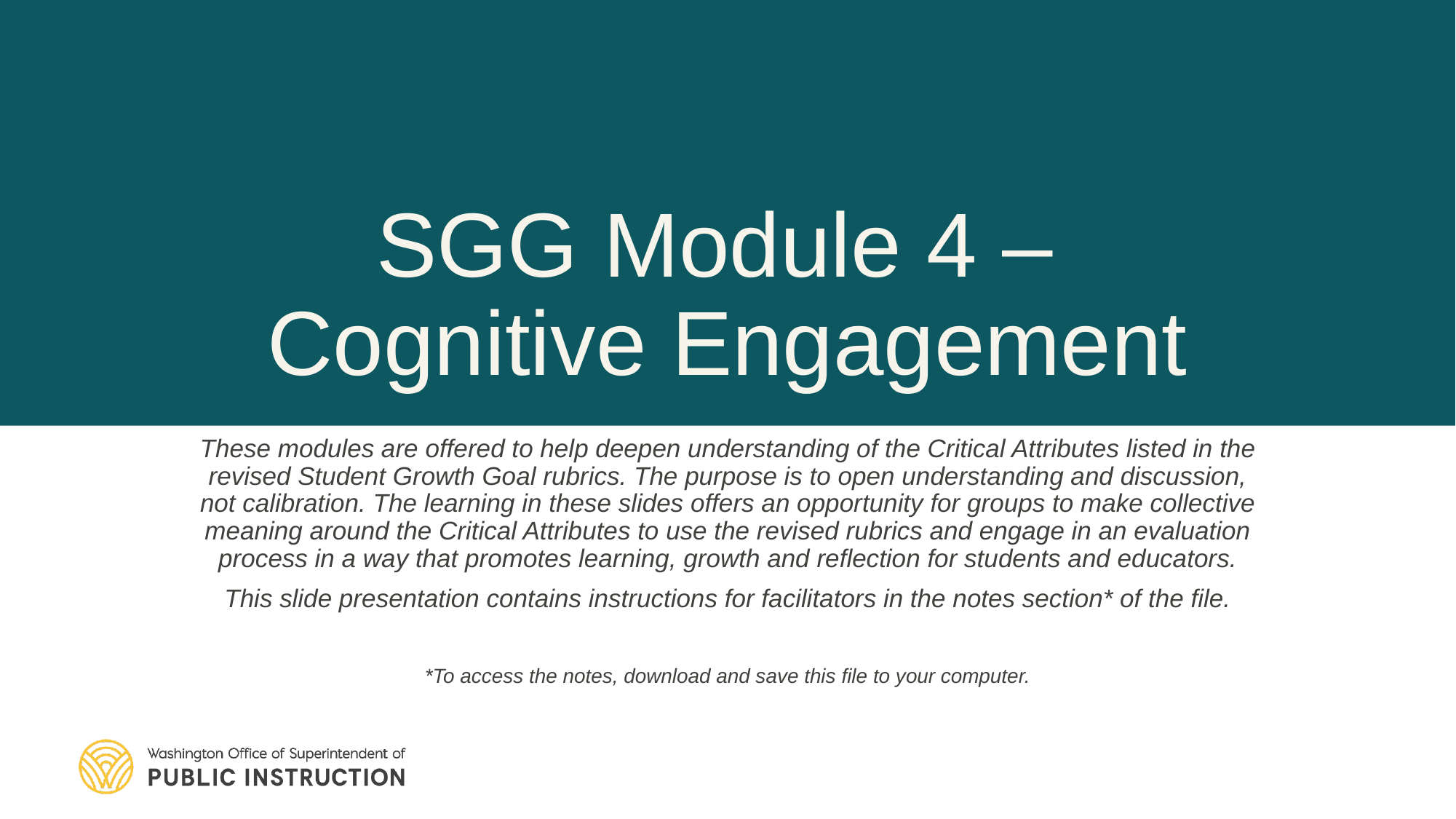

# SGG Module 4 – Cognitive Engagement
These modules are offered to help deepen understanding of the Critical Attributes listed in the revised Student Growth Goal rubrics. The purpose is to open understanding and discussion, not calibration. The learning in these slides offers an opportunity for groups to make collective meaning around the Critical Attributes to use the revised rubrics and engage in an evaluation process in a way that promotes learning, growth and reflection for students and educators.
This slide presentation contains instructions for facilitators in the notes section* of the file.

*To access the notes, download and save this file to your computer.

1